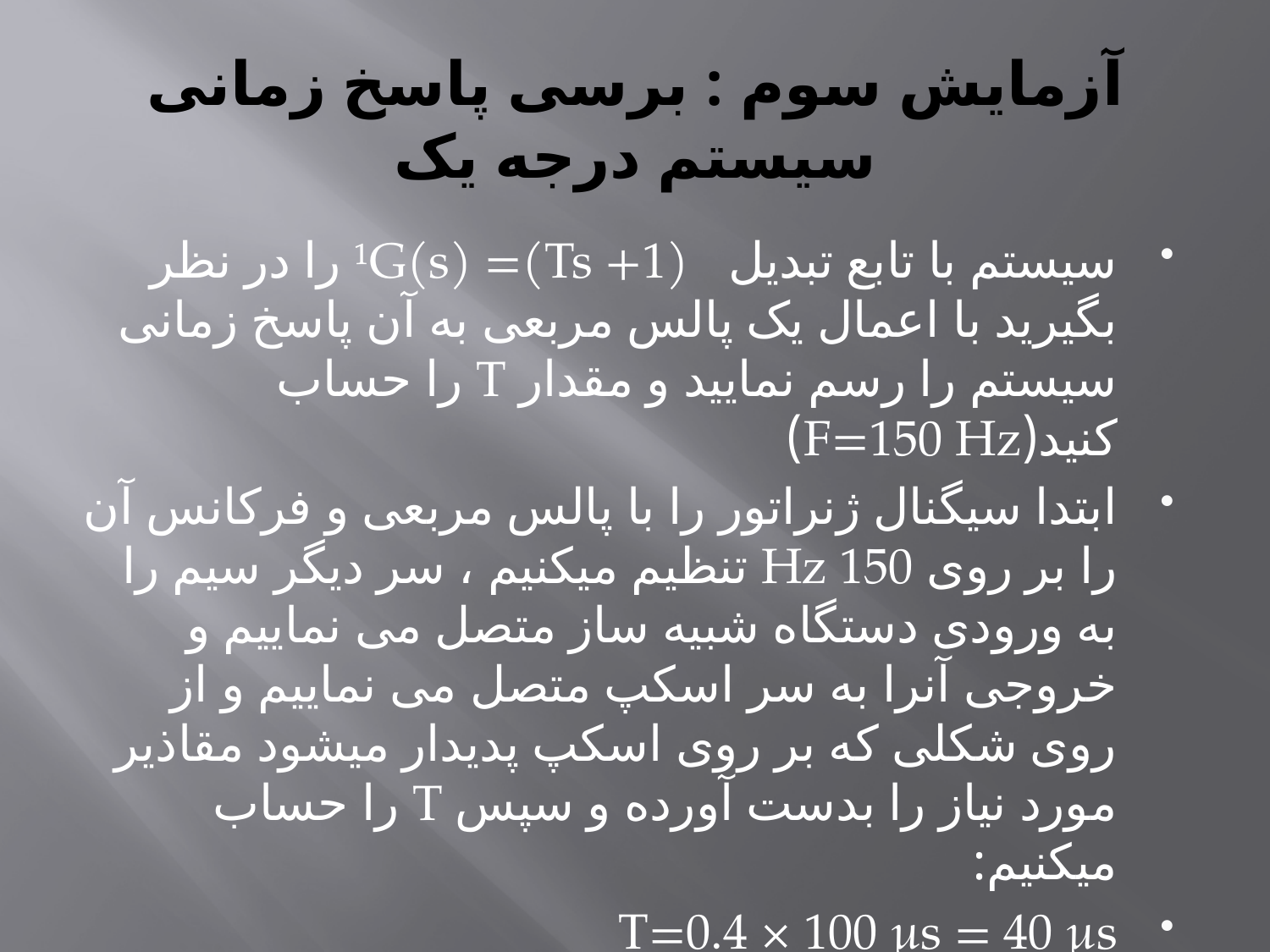

# آزمایش سوم : برسی پاسخ زمانی سیستم درجه یک
سیستم با تابع تبدیل   ¹­G(s) =(Ts +1) را در نظر بگیرید با اعمال یک پالس مربعی به آن پاسخ زمانی سیستم را رسم نمایید و مقدار T را حساب کنید(F=150 Hz)
ابتدا سیگنال ژنراتور را با پالس مربعی و فرکانس آن را بر روی Hz 150 تنظیم میکنیم ، سر دیگر سیم را به ورودی دستگاه شبیه ساز متصل می نماییم و خروجی آنرا به سر اسکپ متصل می نماییم و از روی شکلی که بر روی اسکپ پدیدار میشود مقاذیر مورد نیاز را بدست آورده و سپس T را حساب میکنیم:
T=0.4 × 100 μs = 40 μs